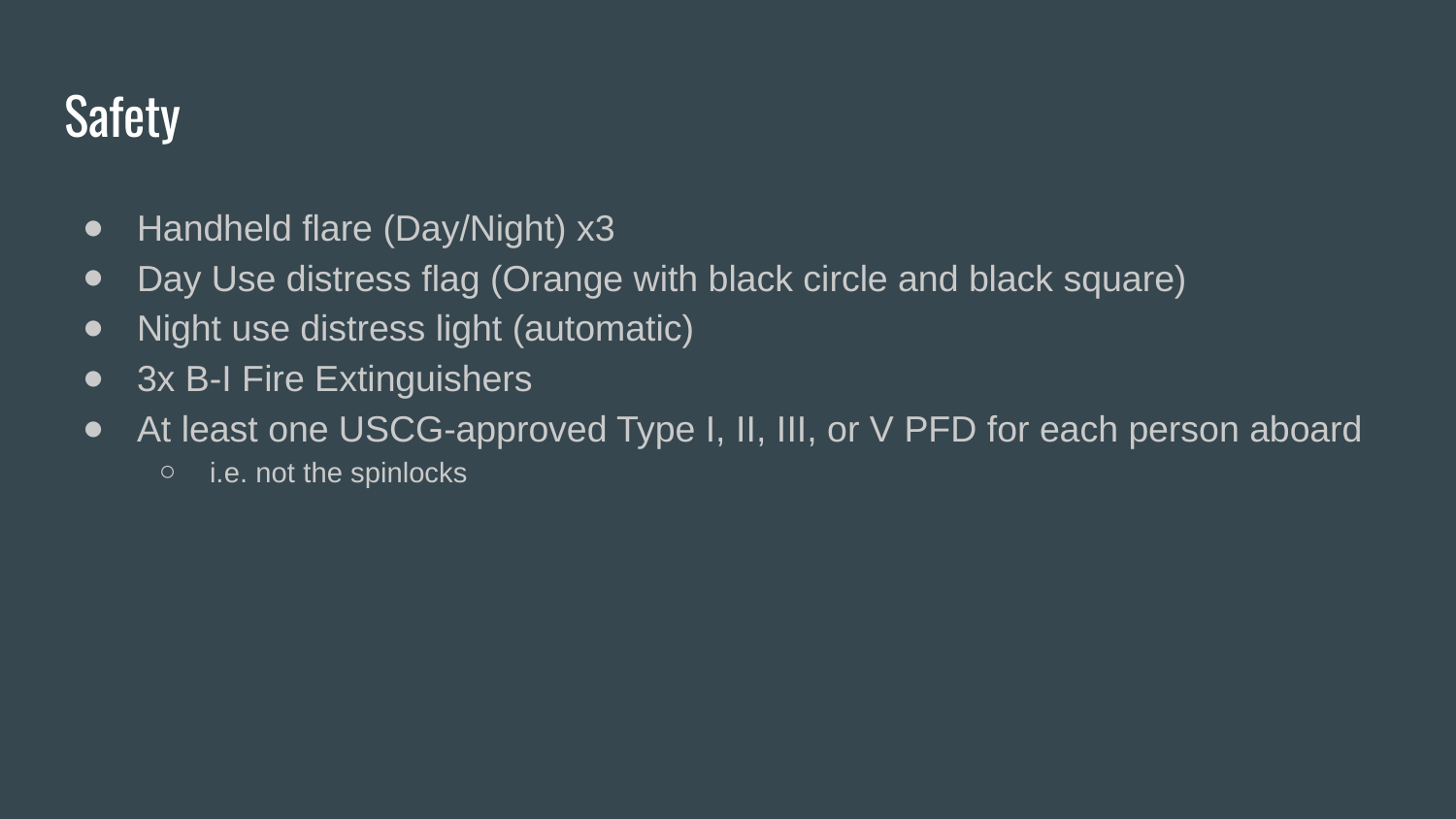

# Safety
Handheld flare (Day/Night) x3
Day Use distress flag (Orange with black circle and black square)
Night use distress light (automatic)
3x B-I Fire Extinguishers
At least one USCG-approved Type I, II, III, or V PFD for each person aboard
i.e. not the spinlocks